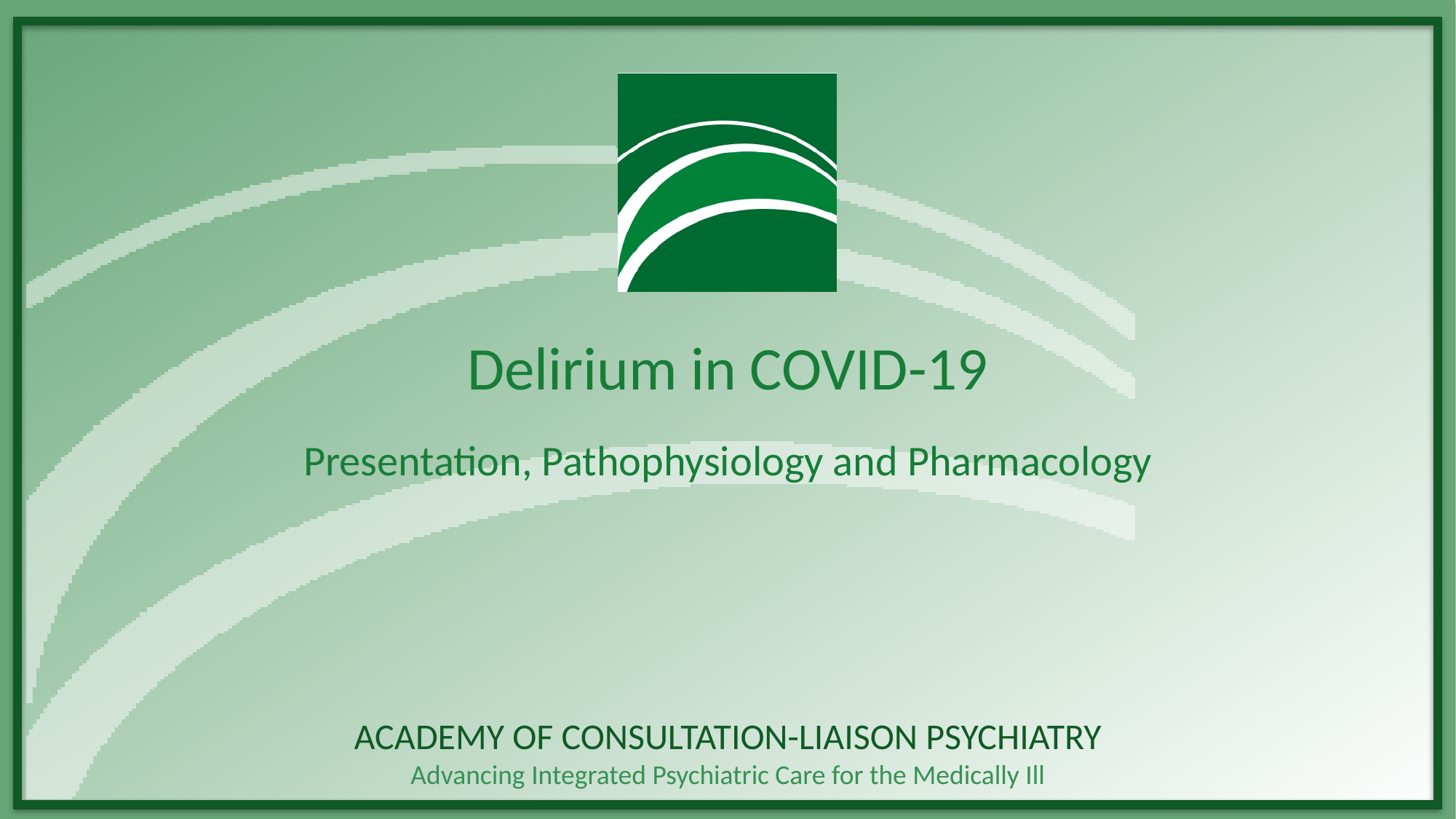

# Delirium in COVID-19
Presentation, Pathophysiology and Pharmacology